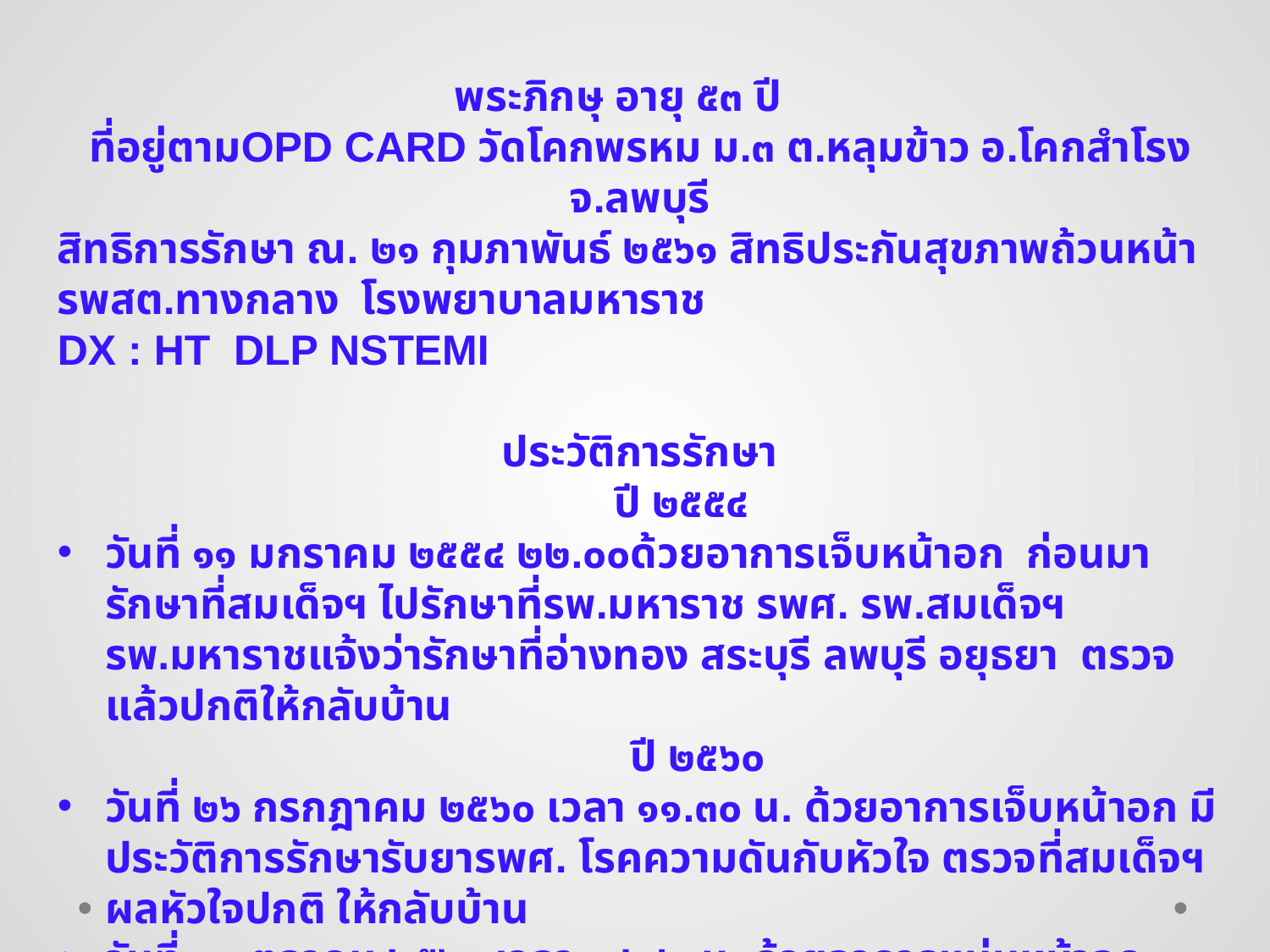

พระภิกษุ อายุ ๕๓ ปี
ที่อยู่ตามOPD CARD วัดโคกพรหม ม.๓ ต.หลุมข้าว อ.โคกสำโรง จ.ลพบุรี
สิทธิการรักษา ณ. ๒๑ กุมภาพันธ์ ๒๕๖๑ สิทธิประกันสุขภาพถ้วนหน้า  รพสต.ทางกลาง  โรงพยาบาลมหาราช
DX : HT  DLP NSTEMI

ประวัติการรักษา
	ปี ๒๕๕๔
วันที่ ๑๑ มกราคม ๒๕๕๔ ๒๒.๐๐ด้วยอาการเจ็บหน้าอก  ก่อนมารักษาที่สมเด็จฯ ไปรักษาที่รพ.มหาราช รพศ. รพ.สมเด็จฯ รพ.มหาราชแจ้งว่ารักษาที่อ่างทอง สระบุรี ลพบุรี อยุธยา  ตรวจแล้วปกติให้กลับบ้าน
	ปี ๒๕๖๐
วันที่ ๒๖ กรกฎาคม ๒๕๖๐ เวลา ๑๑.๓๐ น. ด้วยอาการเจ็บหน้าอก มีประวัติการรักษารับยารพศ. โรคความดันกับหัวใจ ตรวจที่สมเด็จฯผลหัวใจปกติ ให้กลับบ้าน
วันที่ ๓๑ ตุลาคม ๒๕๖๐ เวลา ๑๘.๔๓ น. ด้วยอาการแน่นหน้าอก แพทย์ให้นอนโรงพยาบาลสังเกตอาการ  ไม่สมัครใจรักษา ๑ พฤศจิกายน ๒๕๖๐